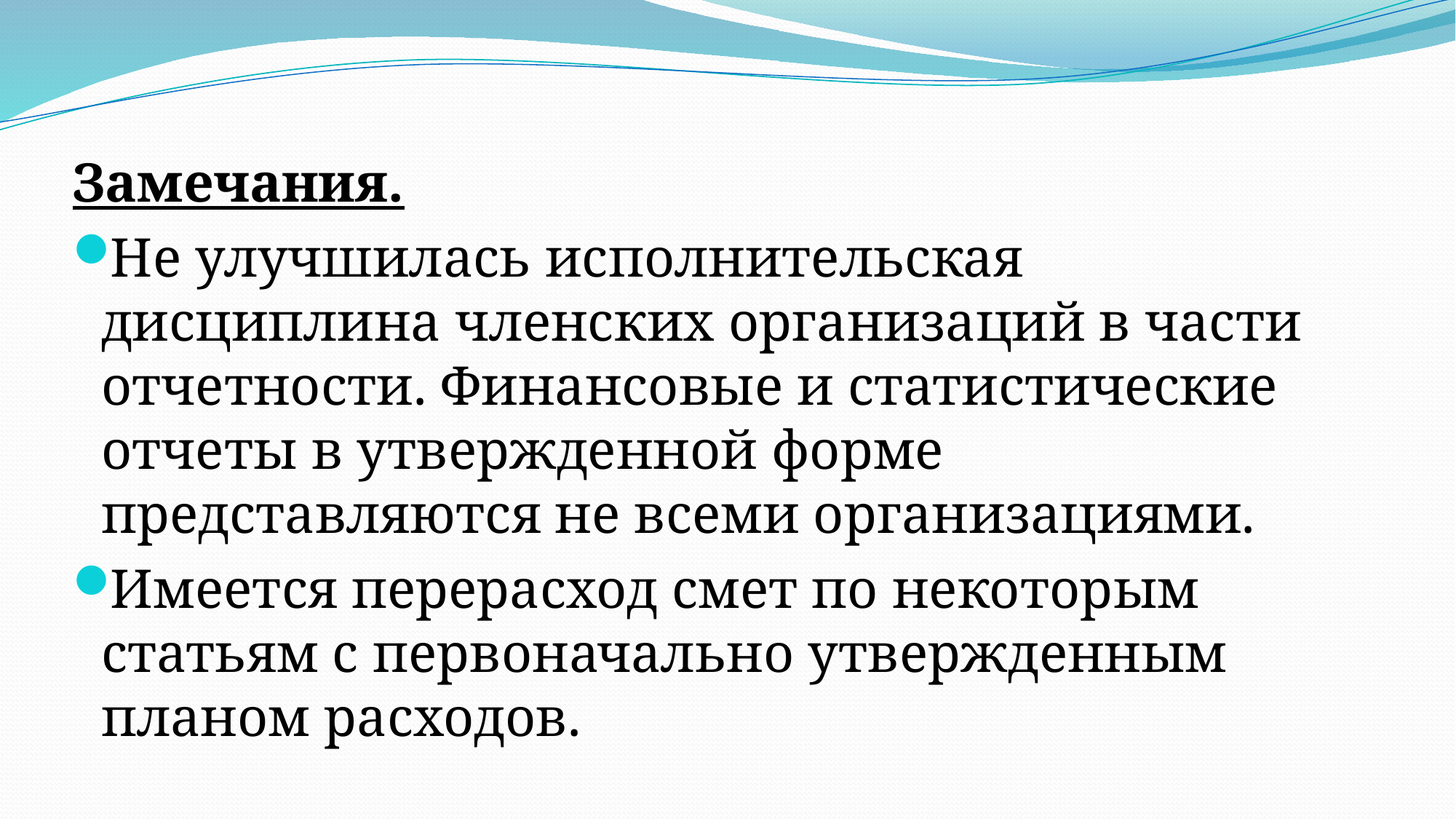

Замечания.
Не улучшилась исполнительская дисциплина членских организаций в части отчетности. Финансовые и статистические отчеты в утвержденной форме представляются не всеми организациями.
Имеется перерасход смет по некоторым статьям с первоначально утвержденным планом расходов.